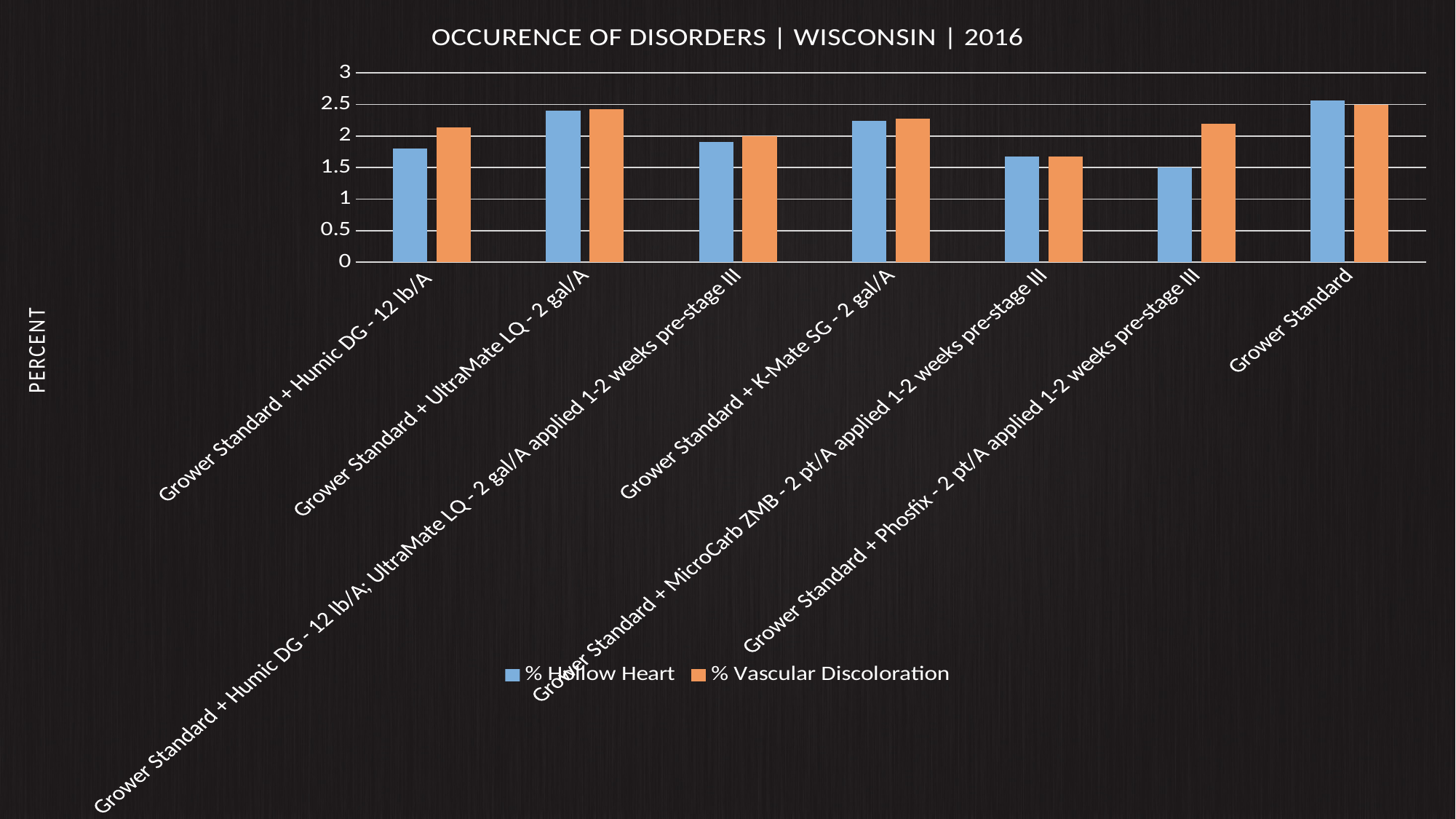

### Chart: OCCURENCE OF DISORDERS | WISCONSIN | 2016

| Category | % Hollow Heart | % Vascular Discoloration |
|---|---|---|
| Grower Standard + Humic DG - 12 lb/A  | 1.8000000000000003 | 2.14 |
| Grower Standard + UltraMate LQ - 2 gal/A | 2.4 | 2.42 |
| Grower Standard + Humic DG - 12 lb/A; UltraMate LQ - 2 gal/A applied 1-2 weeks pre-stage III | 1.9 | 2.0 |
| Grower Standard + K-Mate SG - 2 gal/A | 2.24 | 2.2800000000000002 |
| Grower Standard + MicroCarb ZMB - 2 pt/A applied 1-2 weeks pre-stage III | 1.6800000000000002 | 1.6800000000000002 |
| Grower Standard + Phosfix - 2 pt/A applied 1-2 weeks pre-stage III | 1.5 | 2.2 |
| Grower Standard | 2.56 | 2.5 |